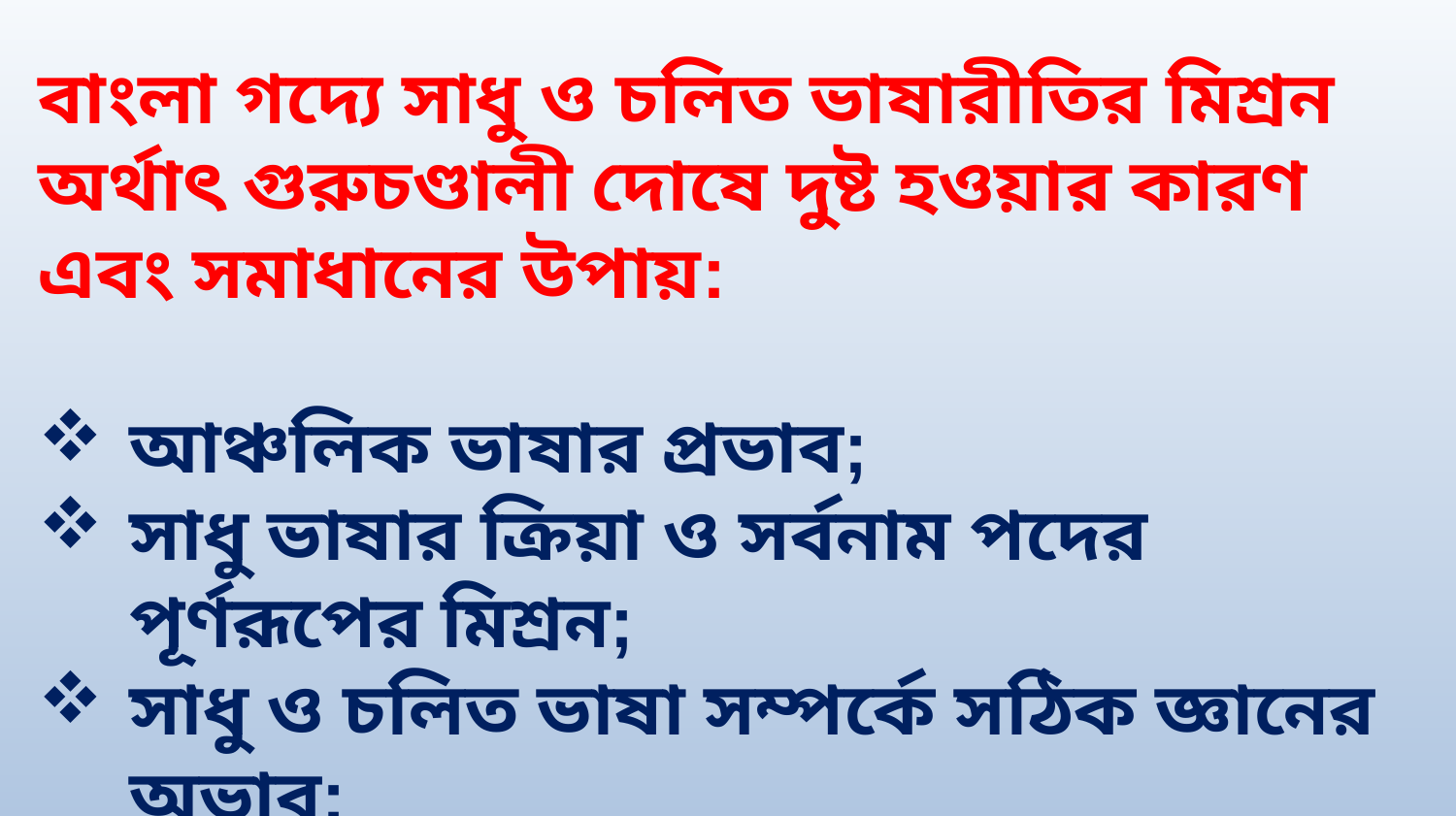

বাংলা গদ্যে সাধু ও চলিত ভাষারীতির মিশ্রন অর্থাৎ গুরুচণ্ডালী দোষে দুষ্ট হওয়ার কারণ এবং সমাধানের উপায়:

আঞ্চলিক ভাষার প্রভাব;
সাধু ভাষার ক্রিয়া ও সর্বনাম পদের পূর্ণরূপের মিশ্রন;
সাধু ও চলিত ভাষা সম্পর্কে সঠিক জ্ঞানের অভাব;
ব্যাকরণগত দুর্বলতা।